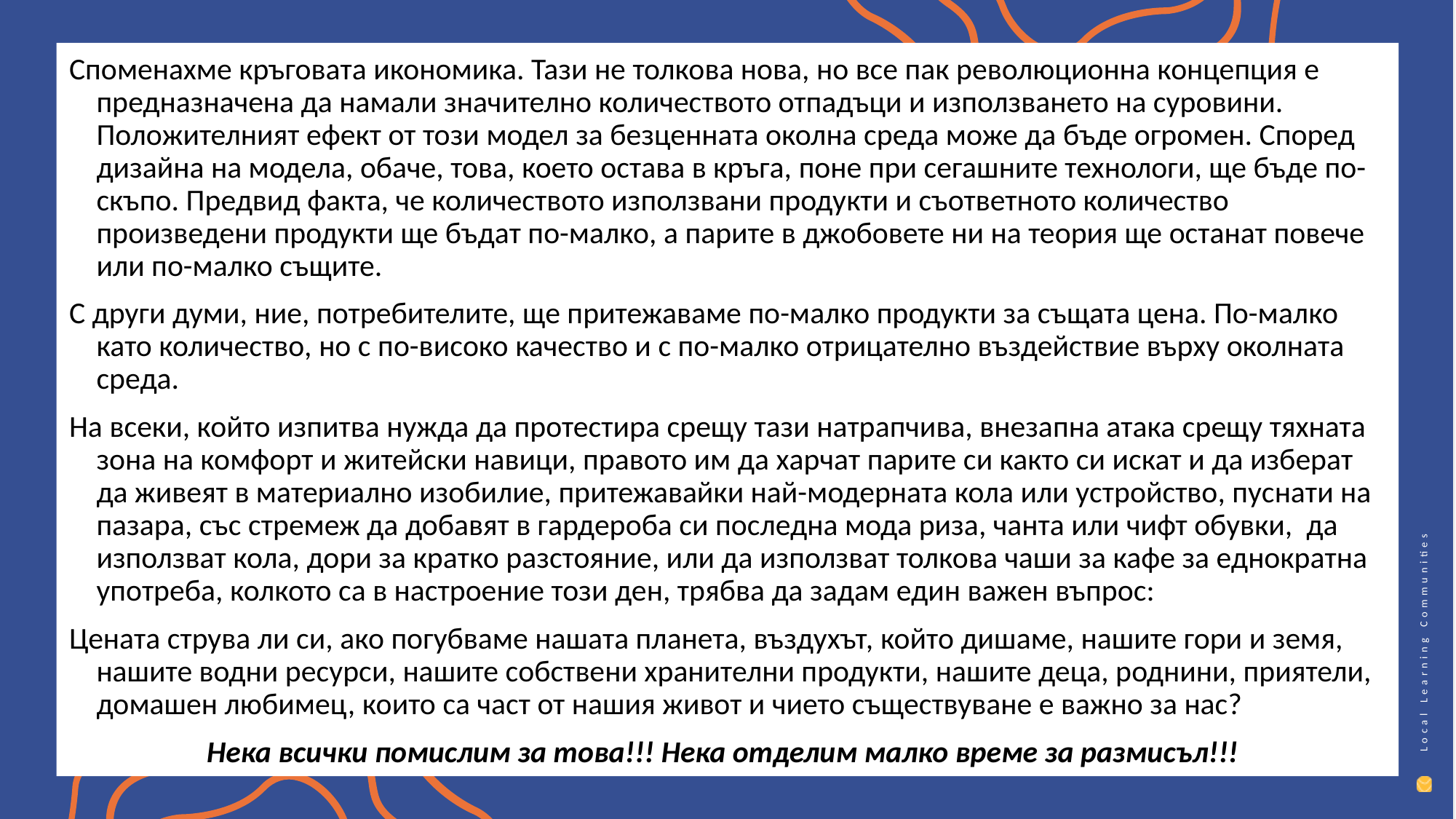

Споменахме кръговата икономика. Тази не толкова нова, но все пак революционна концепция е предназначена да намали значително количеството отпадъци и използването на суровини. Положителният ефект от този модел за безценната околна среда може да бъде огромен. Според дизайна на модела, обаче, това, което остава в кръга, поне при сегашните технологи, ще бъде по-скъпо. Предвид факта, че количеството използвани продукти и съответното количество произведени продукти ще бъдат по-малко, а парите в джобовете ни на теория ще останат повече или по-малко същите.
С други думи, ние, потребителите, ще притежаваме по-малко продукти за същата цена. По-малко като количество, но с по-високо качество и с по-малко отрицателно въздействие върху околната среда.
На всеки, който изпитва нужда да протестира срещу тази натрапчива, внезапна атака срещу тяхната зона на комфорт и житейски навици, правото им да харчат парите си както си искат и да изберат да живеят в материално изобилие, притежавайки най-модерната кола или устройство, пуснати на пазара, със стремеж да добавят в гардероба си последна мода риза, чанта или чифт обувки,  да използват кола, дори за кратко разстояние, или да използват толкова чаши за кафе за еднократна употреба, колкото са в настроение този ден, трябва да задам един важен въпрос:
Цената струва ли си, ако погубваме нашата планета, въздухът, който дишаме, нашите гори и земя, нашите водни ресурси, нашите собствени хранителни продукти, нашите деца, роднини, приятели, домашен любимец, които са част от нашия живот и чието съществуване е важно за нас?
Нека всички помислим за това!!! Нека отделим малко време за размисъл!!!